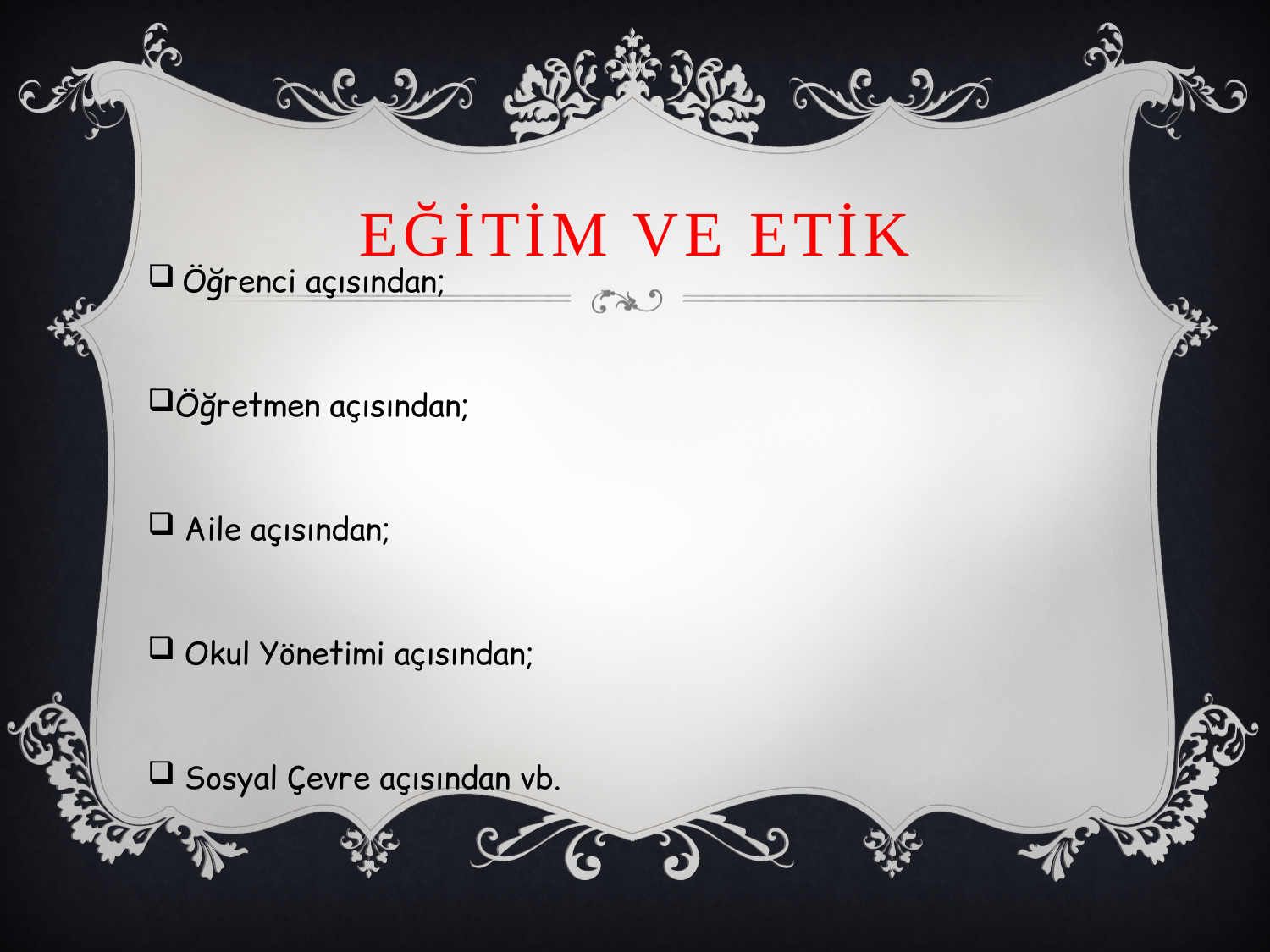

# EĞİTİM VE ETİK
 Öğrenci açısından;

Öğretmen açısından;

 Aile açısından;

 Okul Yönetimi açısından;

 Sosyal Çevre açısından vb.